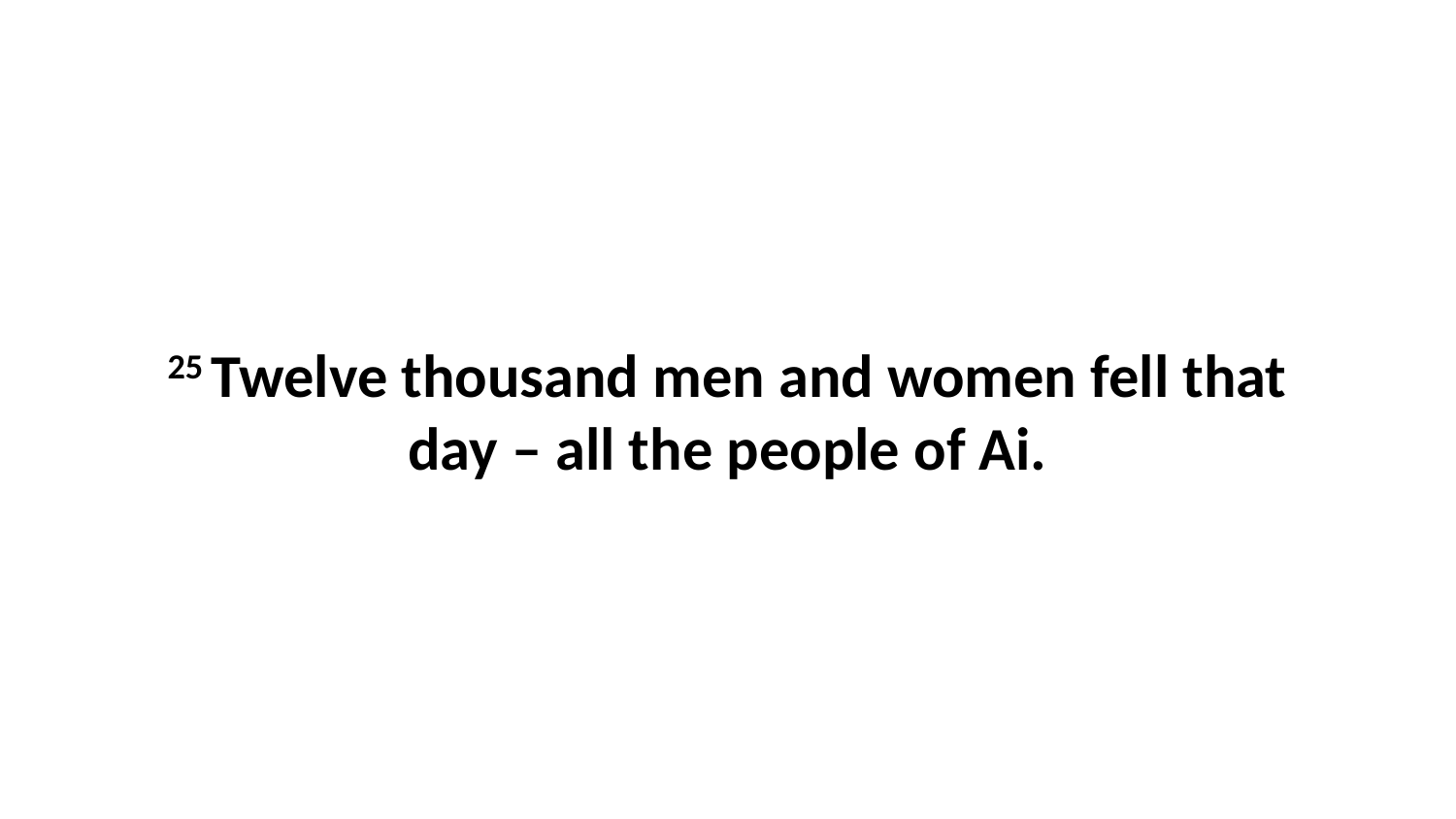

25 Twelve thousand men and women fell that day – all the people of Ai.